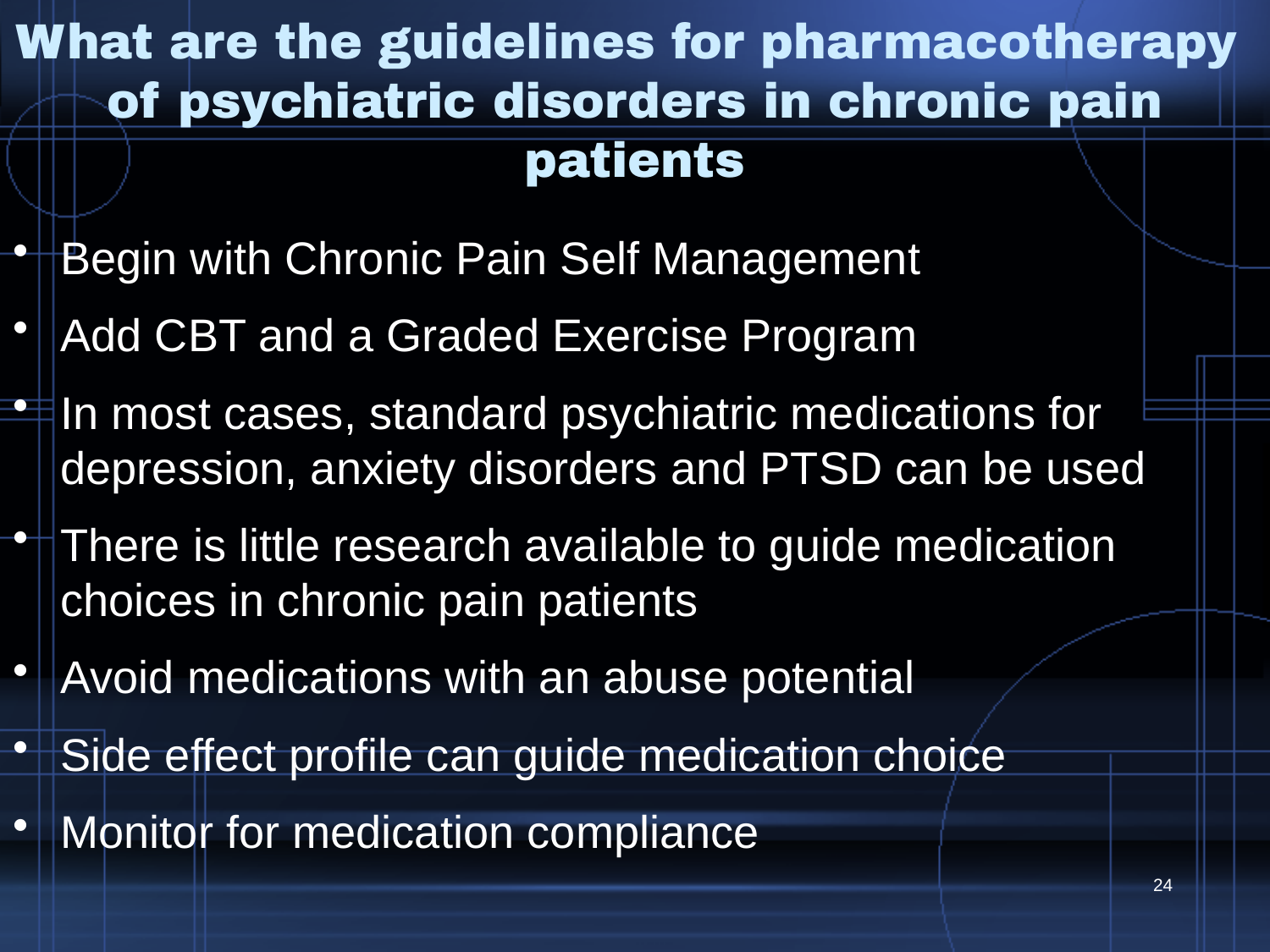

# What are the guidelines for pharmacotherapy of psychiatric disorders in chronic pain patients
Begin with Chronic Pain Self Management
Add CBT and a Graded Exercise Program
In most cases, standard psychiatric medications for depression, anxiety disorders and PTSD can be used
There is little research available to guide medication choices in chronic pain patients
Avoid medications with an abuse potential
Side effect profile can guide medication choice
Monitor for medication compliance

24